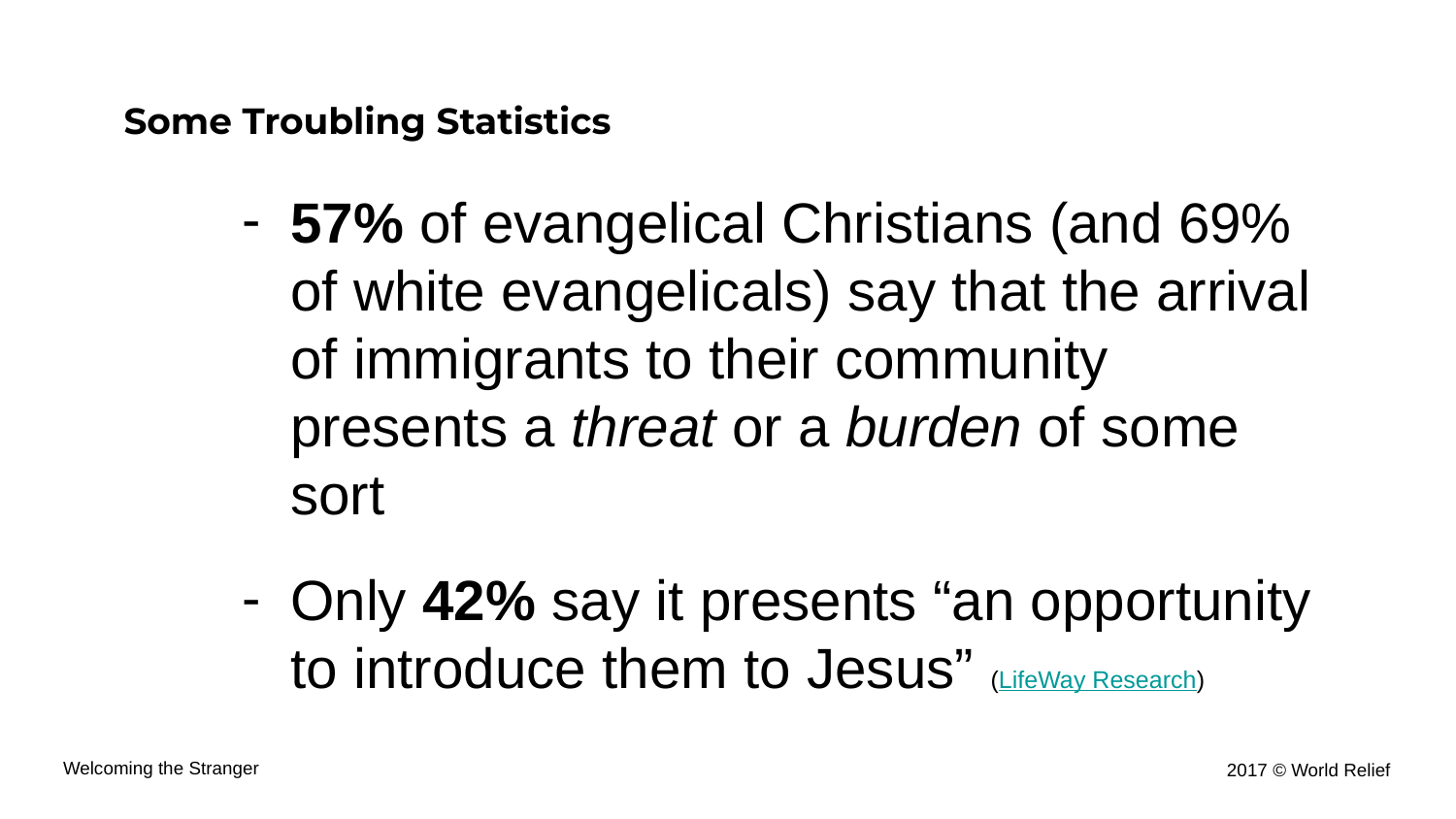

# Some Troubling Statistics
57% of evangelical Christians (and 69% of white evangelicals) say that the arrival of immigrants to their community presents a threat or a burden of some sort
Only 42% say it presents “an opportunity to introduce them to Jesus” (LifeWay Research)